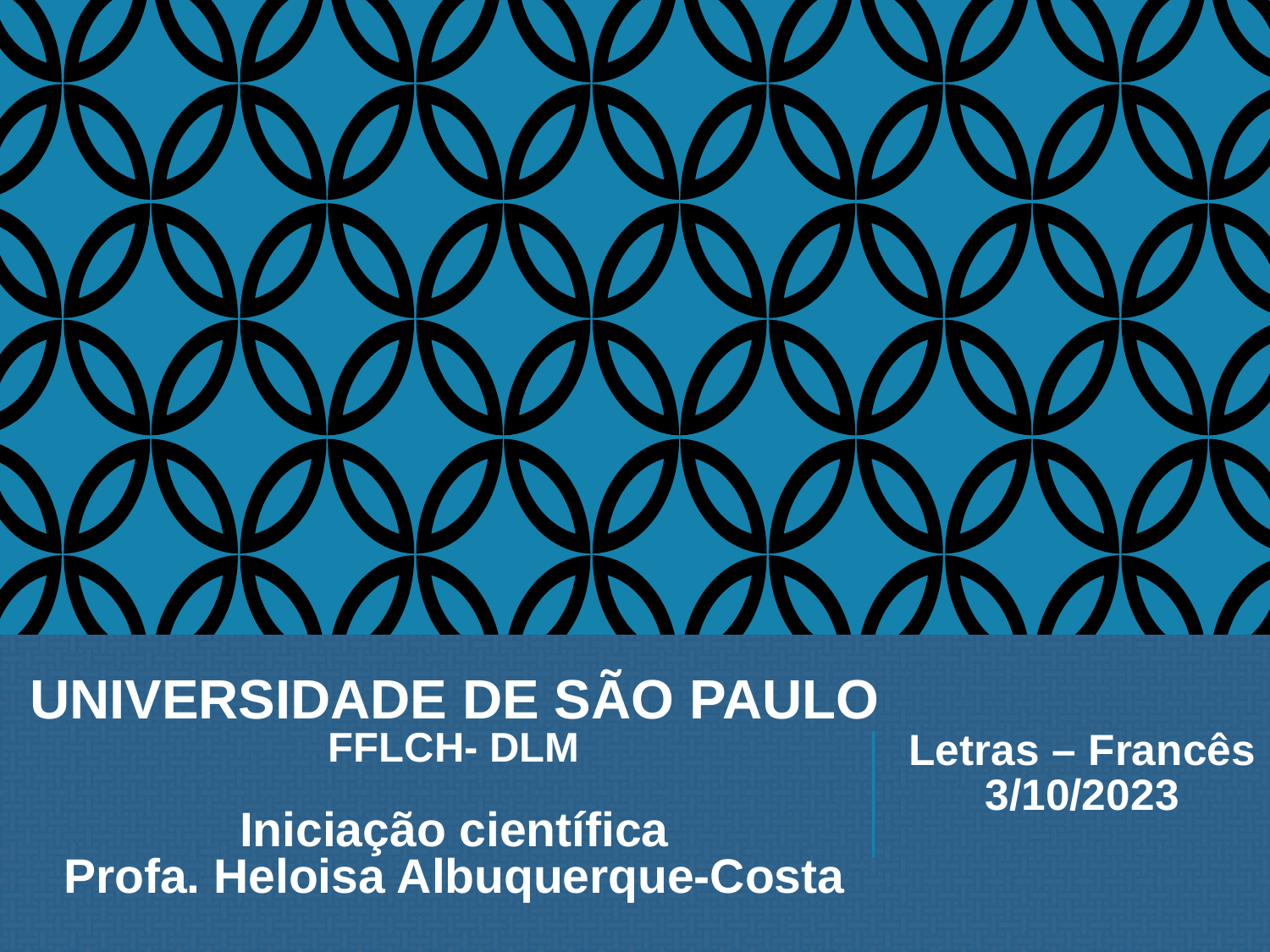

UNIVERSIDADE DE SÃO PAULO
FFLCH- DLM
Iniciação científica
Profa. Heloisa Albuquerque-Costa
Letras – Francês
3/10/2023